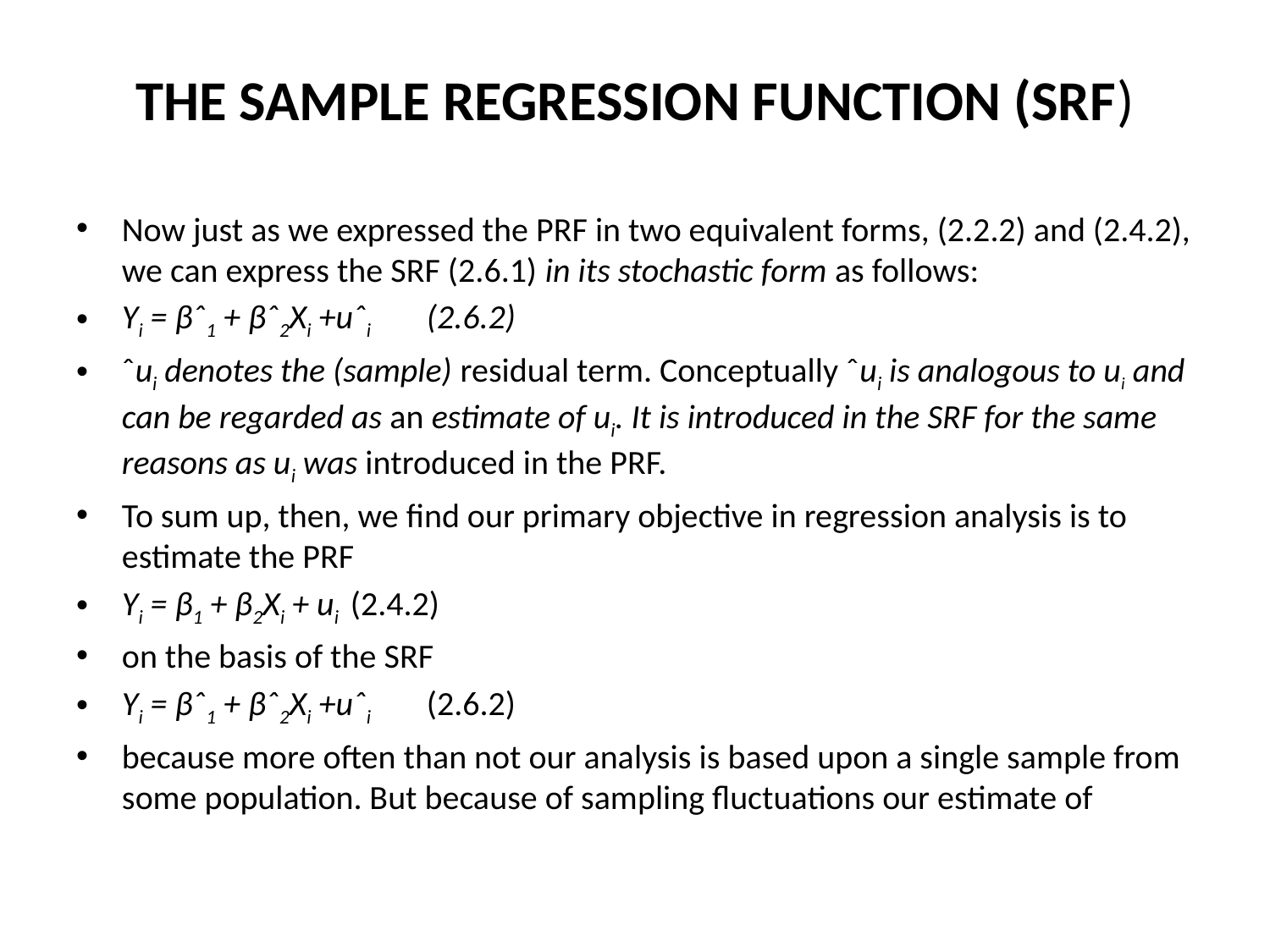

# THE SAMPLE REGRESSION FUNCTION (SRF)
Now just as we expressed the PRF in two equivalent forms, (2.2.2) and (2.4.2), we can express the SRF (2.6.1) in its stochastic form as follows:
Yi = βˆ1 + βˆ2Xi +uˆi 					(2.6.2)
ˆui denotes the (sample) residual term. Conceptually ˆui is analogous to ui and can be regarded as an estimate of ui. It is introduced in the SRF for the same reasons as ui was introduced in the PRF.
To sum up, then, we find our primary objective in regression analysis is to estimate the PRF
Yi = β1 + β2Xi + ui 					(2.4.2)
on the basis of the SRF
Yi = βˆ1 + βˆ2Xi +uˆi 					(2.6.2)
because more often than not our analysis is based upon a single sample from some population. But because of sampling fluctuations our estimate of